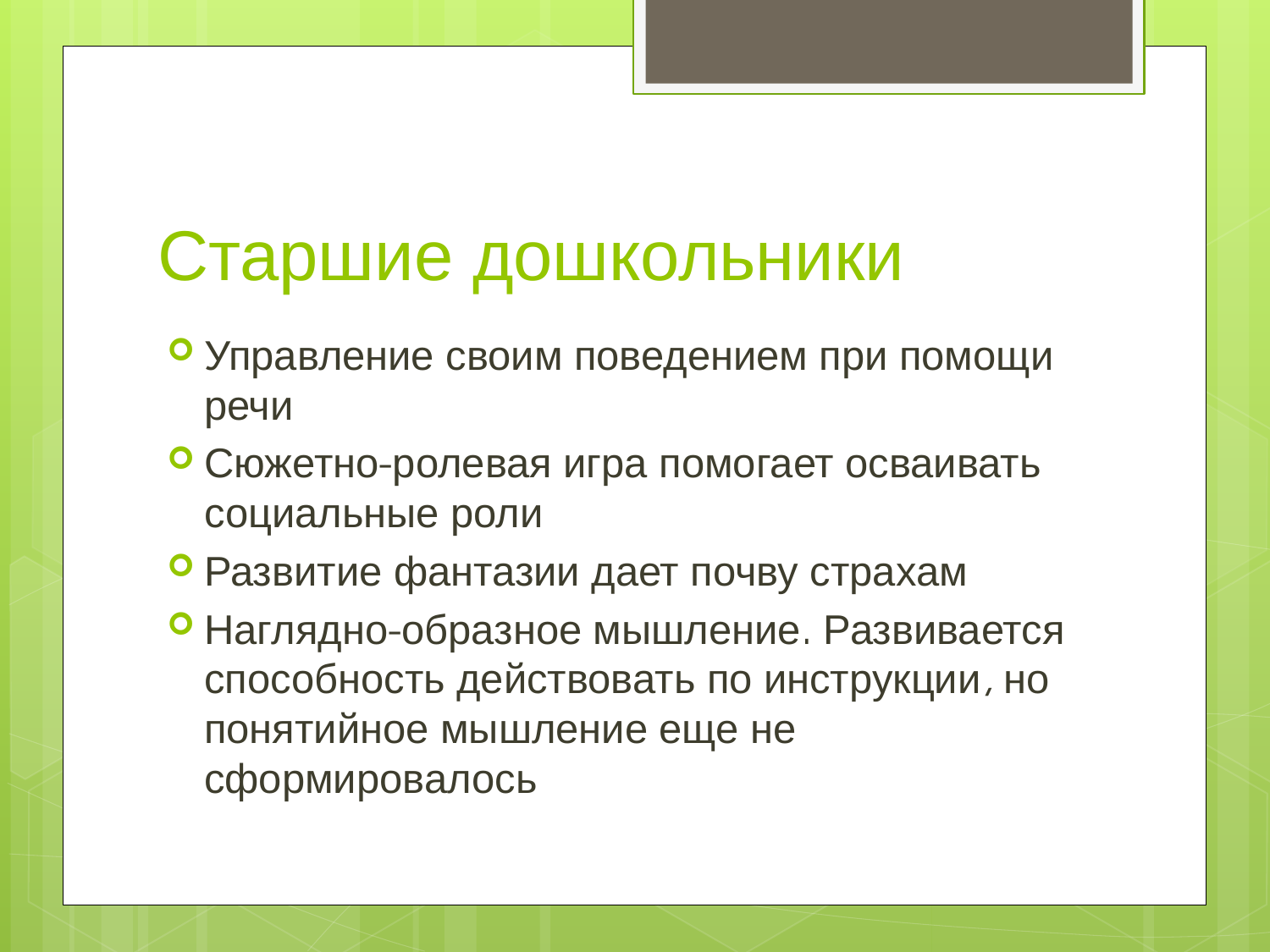

# Старшие дошкольники
Управление своим поведением при помощи речи
Сюжетно-ролевая игра помогает осваивать социальные роли
Развитие фантазии дает почву страхам
Наглядно-образное мышление. Развивается способность действовать по инструкции, но понятийное мышление еще не сформировалось